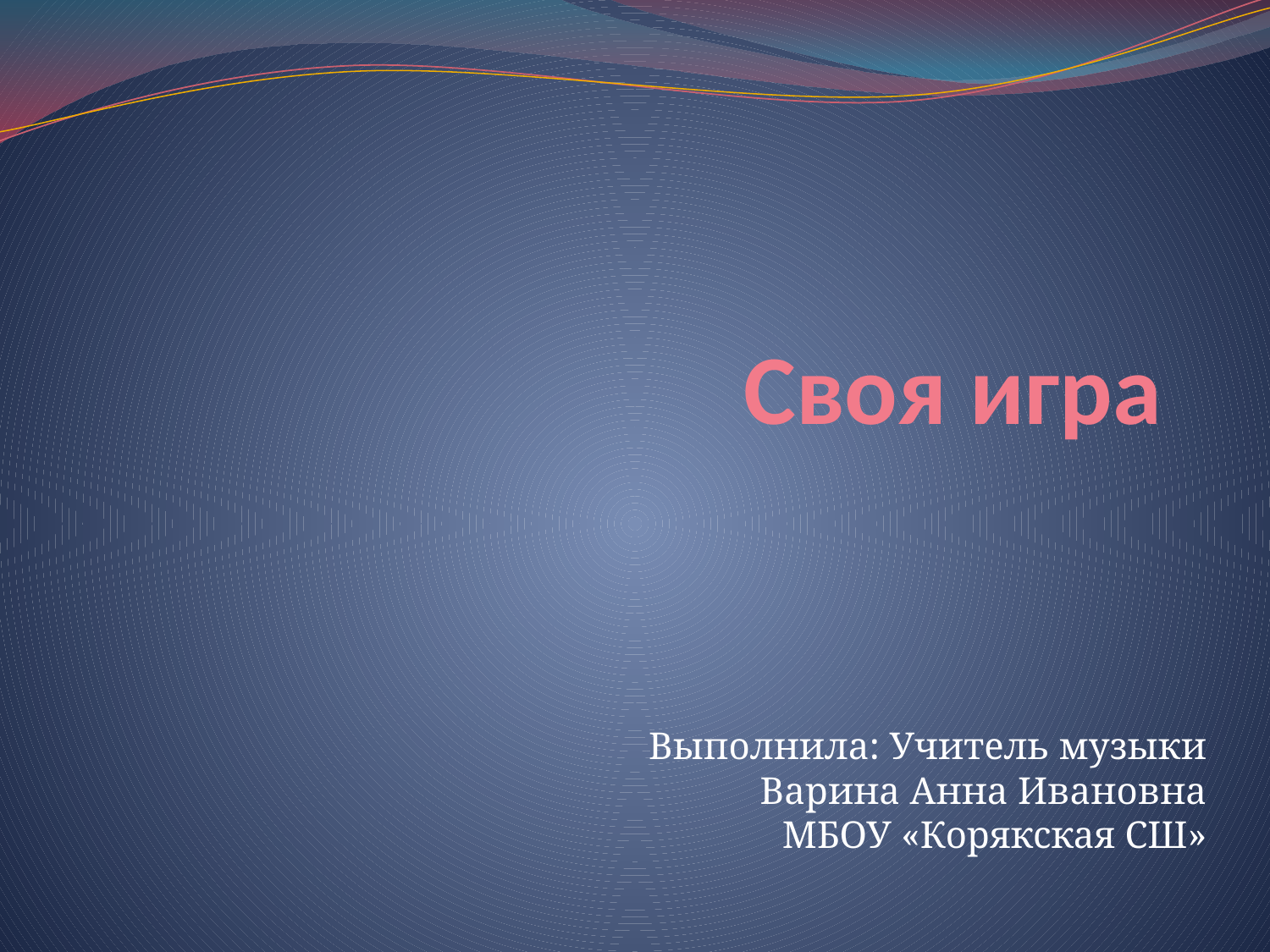

# Своя игра
Выполнила: Учитель музыки  Варина Анна Ивановна МБОУ «Корякская СШ»